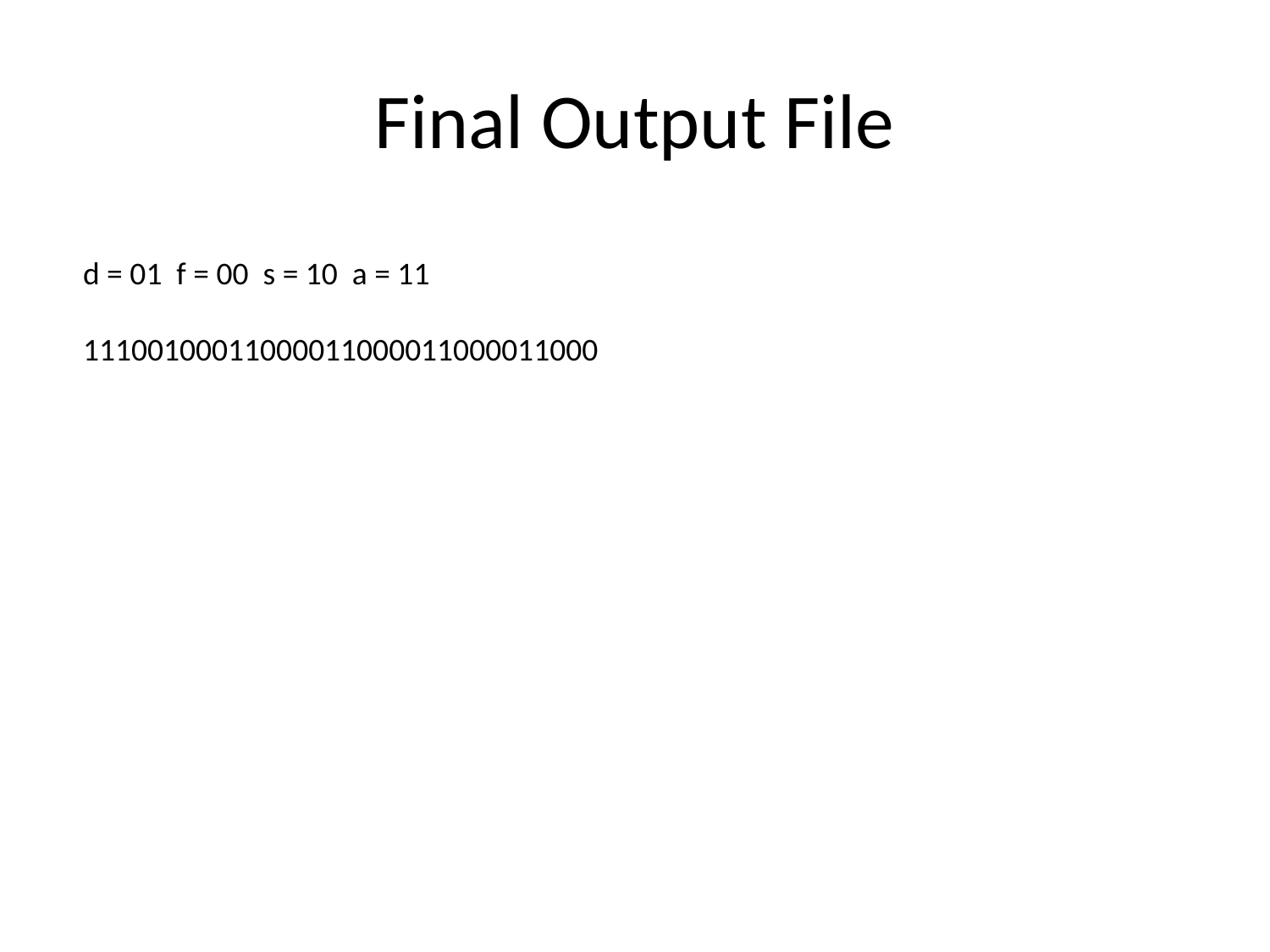

# Final Output File
d = 01  f = 00  s = 10  a = 11

11100100011000011000011000011000